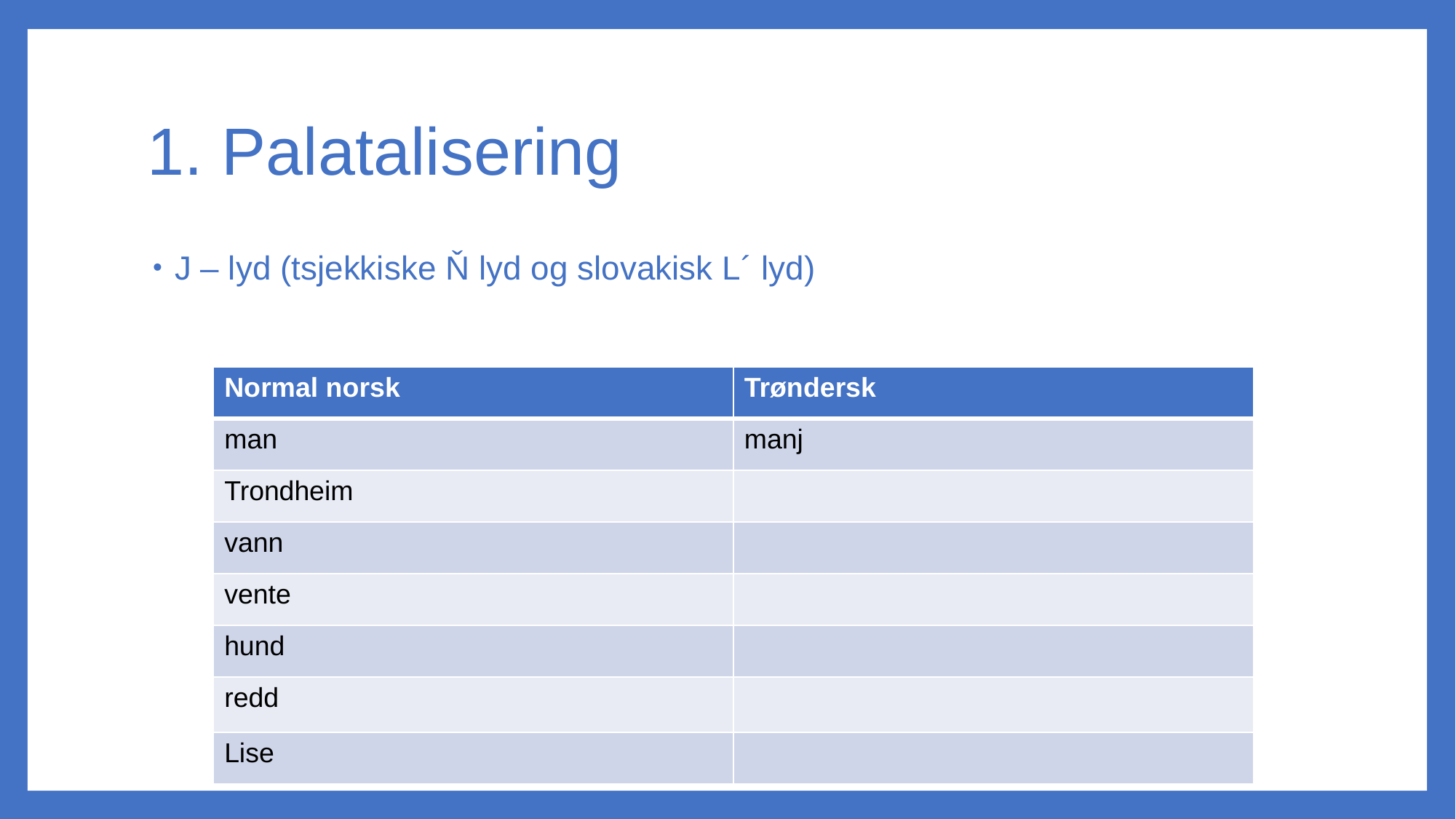

# 1. Palatalisering
J – lyd (tsjekkiske Ň lyd og slovakisk L´ lyd)

| Normal norsk | Trøndersk |
| --- | --- |
| man | manj |
| Trondheim |  |
| vann |  |
| vente |  |
| hund |  |
| redd |  |
| Lise |  |